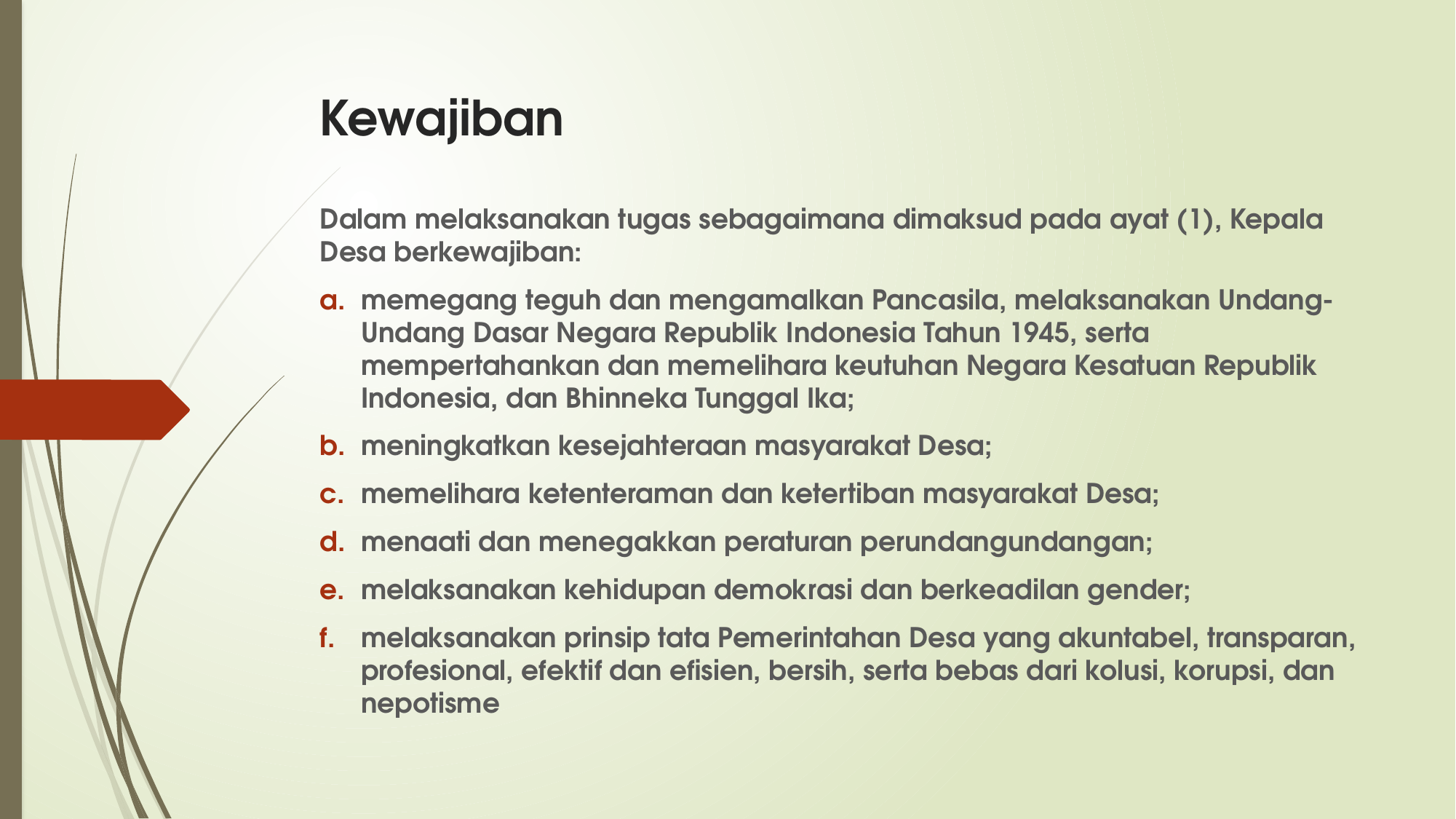

# Kewajiban
Dalam melaksanakan tugas sebagaimana dimaksud pada ayat (1), Kepala Desa berkewajiban:
memegang teguh dan mengamalkan Pancasila, melaksanakan Undang-Undang Dasar Negara Republik Indonesia Tahun 1945, serta mempertahankan dan memelihara keutuhan Negara Kesatuan Republik Indonesia, dan Bhinneka Tunggal Ika;
meningkatkan kesejahteraan masyarakat Desa;
memelihara ketenteraman dan ketertiban masyarakat Desa;
menaati dan menegakkan peraturan perundangundangan;
melaksanakan kehidupan demokrasi dan berkeadilan gender;
melaksanakan prinsip tata Pemerintahan Desa yang akuntabel, transparan, profesional, efektif dan efisien, bersih, serta bebas dari kolusi, korupsi, dan nepotisme